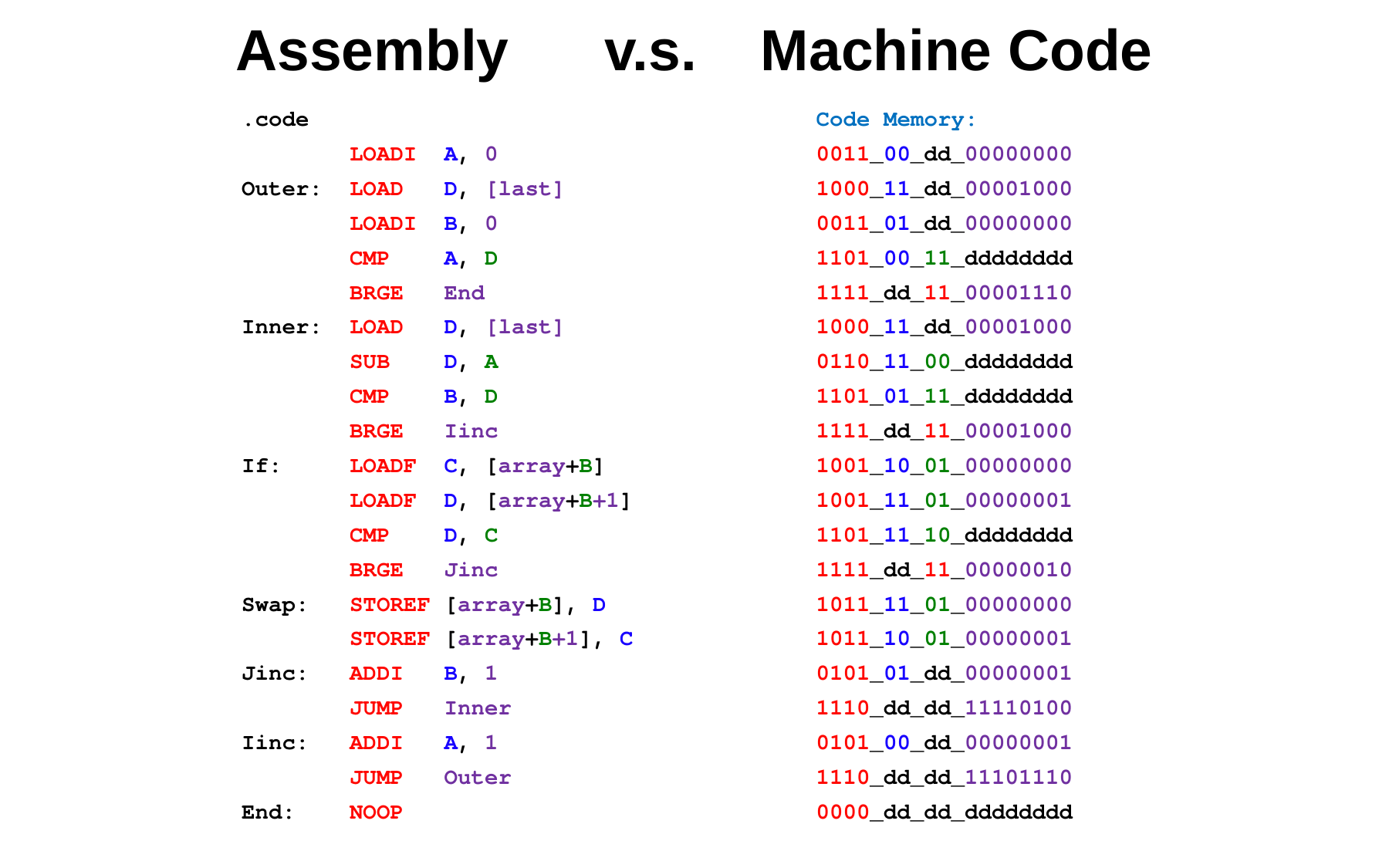

# Assembly      v.s.    Machine Code
.code
        LOADI  A, 0
Outer:  LOAD   D, [last]
        LOADI  B, 0
        CMP    A, D
        BRGE   End
Inner:  LOAD   D, [last]
        SUB    D, A
        CMP    B, D
        BRGE   Iinc
If:     LOADF  C, [array+B]
        LOADF  D, [array+B+1]
        CMP    D, C
        BRGE   Jinc
Swap:   STOREF [array+B], D
        STOREF [array+B+1], C
Jinc:   ADDI   B, 1
        JUMP   Inner
Iinc:   ADDI   A, 1
        JUMP   Outer
End:    NOOP
Code Memory:
0011_00_dd_00000000
1000_11_dd_00001000
0011_01_dd_00000000
1101_00_11_dddddddd
1111_dd_11_00001110
1000_11_dd_00001000
0110_11_00_dddddddd
1101_01_11_dddddddd
1111_dd_11_00001000
1001_10_01_00000000
1001_11_01_00000001
1101_11_10_dddddddd
1111_dd_11_00000010
1011_11_01_00000000
1011_10_01_00000001
0101_01_dd_00000001
1110_dd_dd_11110100
0101_00_dd_00000001
1110_dd_dd_11101110
0000_dd_dd_dddddddd